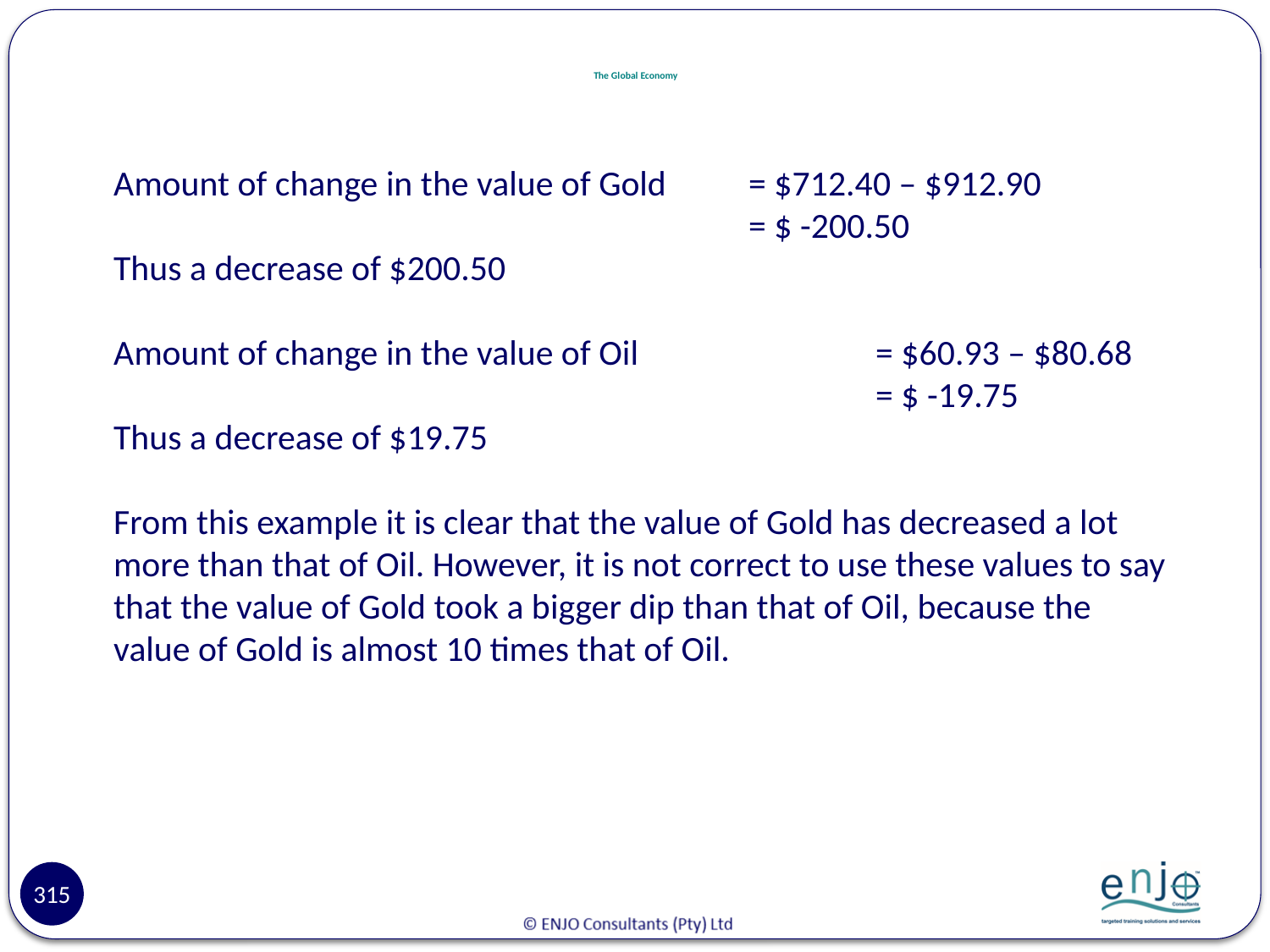

# The Global Economy

Amount of change in the value of Gold	= $712.40 – $912.90
					= $ -200.50
Thus a decrease of $200.50

Amount of change in the value of Oil		= $60.93 – $80.68
						= $ -19.75
Thus a decrease of $19.75

From this example it is clear that the value of Gold has decreased a lot more than that of Oil. However, it is not correct to use these values to say that the value of Gold took a bigger dip than that of Oil, because the value of Gold is almost 10 times that of Oil.

315